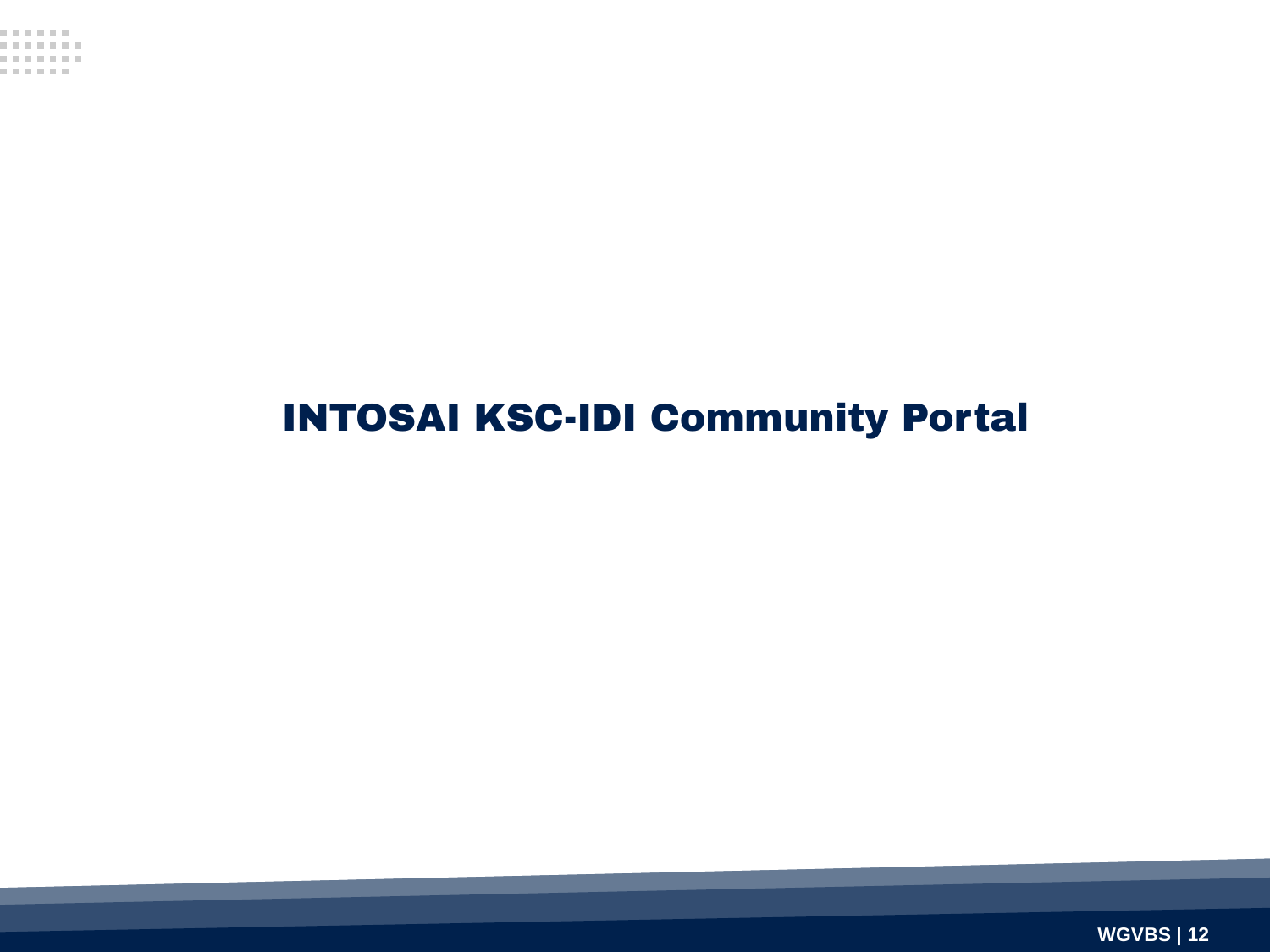

INTOSAI KSC-IDI Community Portal
WGVBS | 12